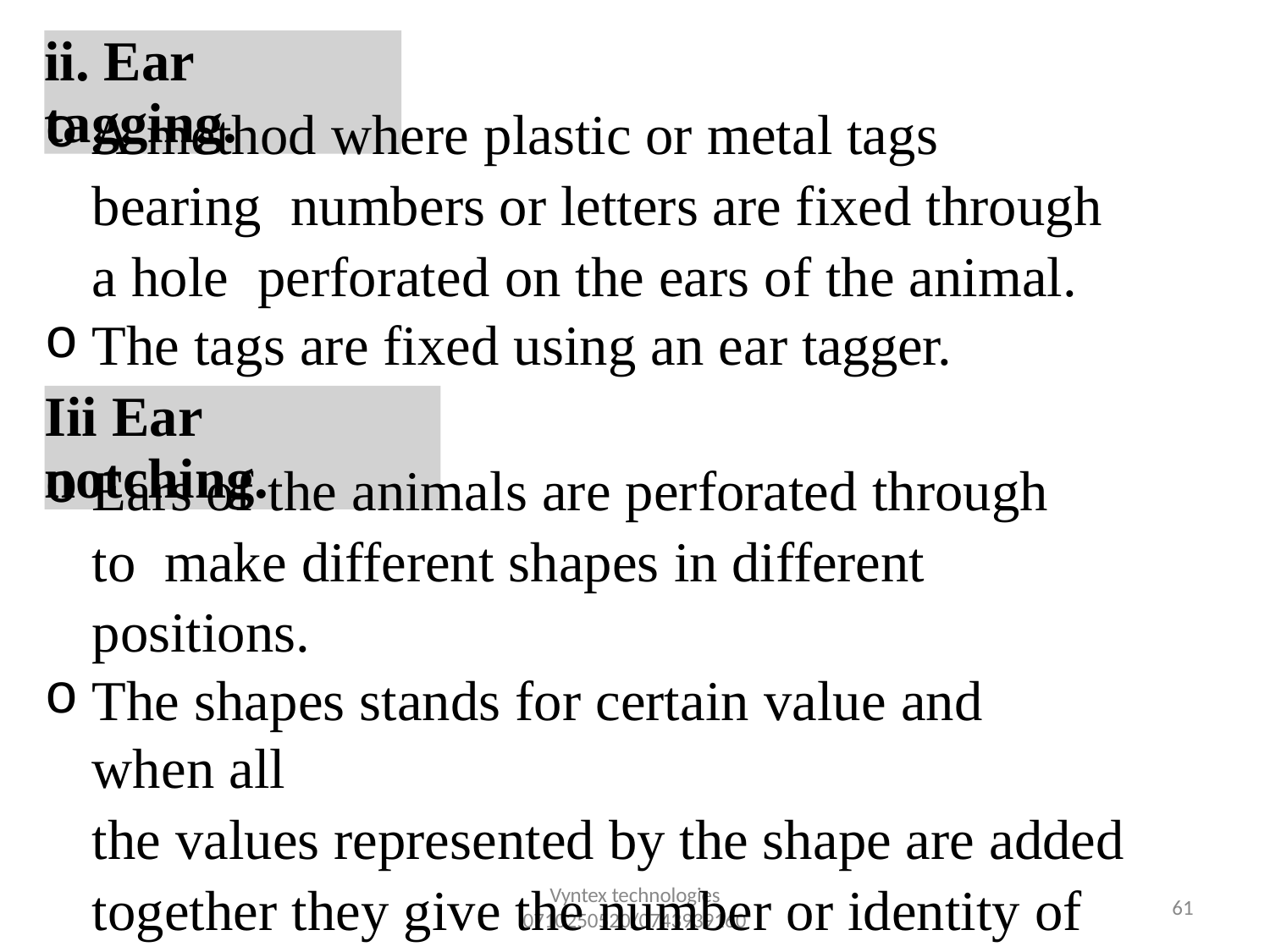

ii. Ear tagging.
A method where plastic or metal tags bearing  numbers or letters are fixed through a hole  perforated on the ears of the animal.
The tags are fixed using an ear tagger.
Iii Ear notching.
Ears of the animals are perforated through to  make different shapes in different positions.
The shapes stands for certain value and when all
the values represented by the shape are added  together they give the number or identity of the  animal.
Vyntex technologies
0710250520/0743939160
61